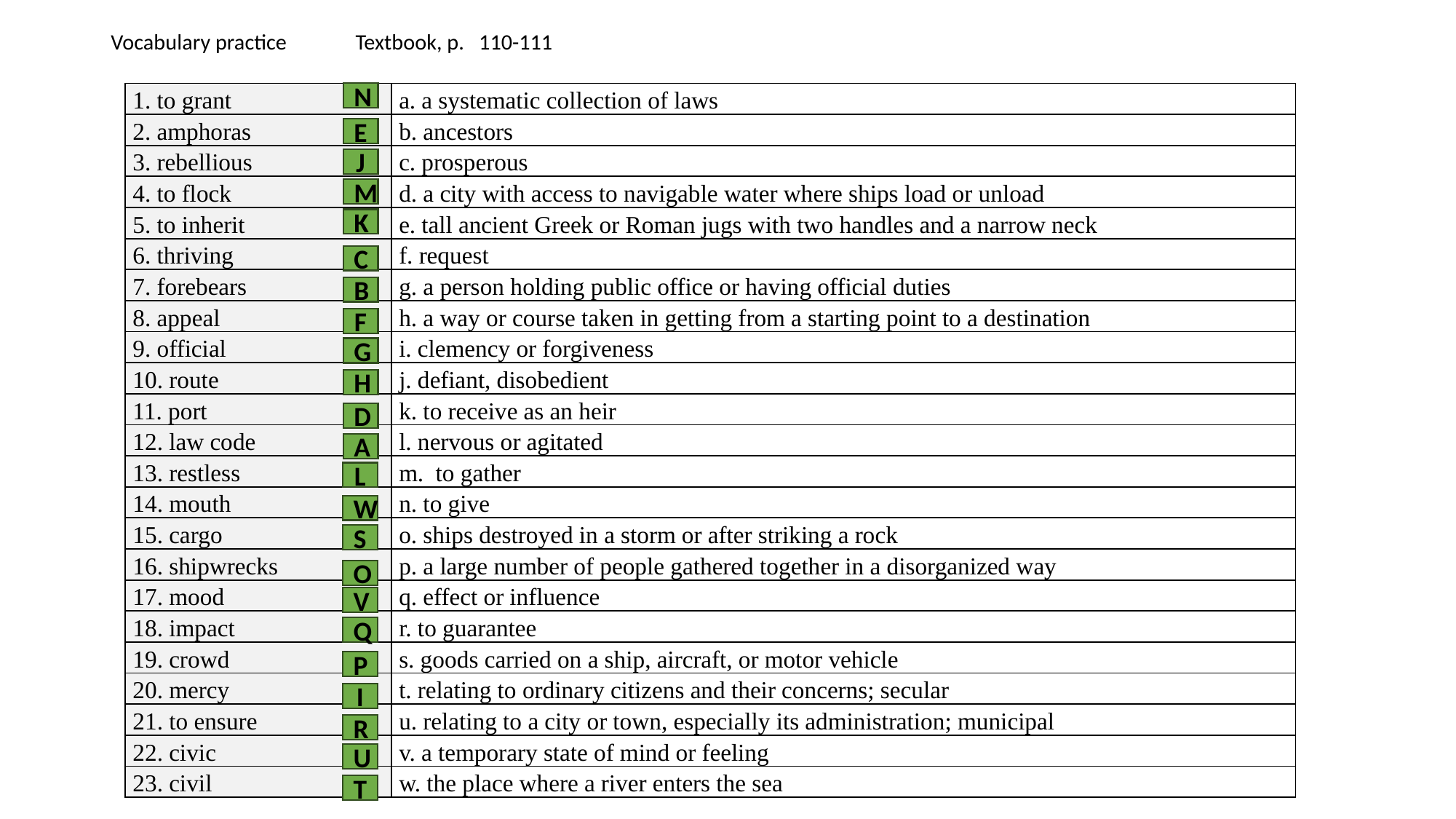

# Vocabulary practice              Textbook, p.   110-111
| 1. to grant | a. a systematic collection of laws |
| --- | --- |
| 2. amphoras | b. ancestors |
| 3. rebellious | c. prosperous |
| 4. to flock | d. a city with access to navigable water where ships load or unload |
| 5. to inherit | e. tall ancient Greek or Roman jugs with two handles and a narrow neck |
| 6. thriving | f. request |
| 7. forebears | g. a person holding public office or having official duties |
| 8. appeal | h. a way or course taken in getting from a starting point to a destination |
| 9. official | i. clemency or forgiveness |
| 10. route | j. defiant, disobedient |
| 11. port | k. to receive as an heir |
| 12. law code | l. nervous or agitated |
| 13. restless | m. to gather |
| 14. mouth | n. to give |
| 15. cargo | o. ships destroyed in a storm or after striking a rock |
| 16. shipwrecks | p. a large number of people gathered together in a disorganized way |
| 17. mood | q. effect or influence |
| 18. impact | r. to guarantee |
| 19. crowd | s. goods carried on a ship, aircraft, or motor vehicle |
| 20. mercy | t. relating to ordinary citizens and their concerns; secular |
| 21. to ensure | u. relating to a city or town, especially its administration; municipal |
| 22. civic | v. a temporary state of mind or feeling |
| 23. civil | w. the place where a river enters the sea |
N
E
J
M
K
C
B
F
G
H
D
A
L
W
S
O
V
Q
P
I
R
U
T